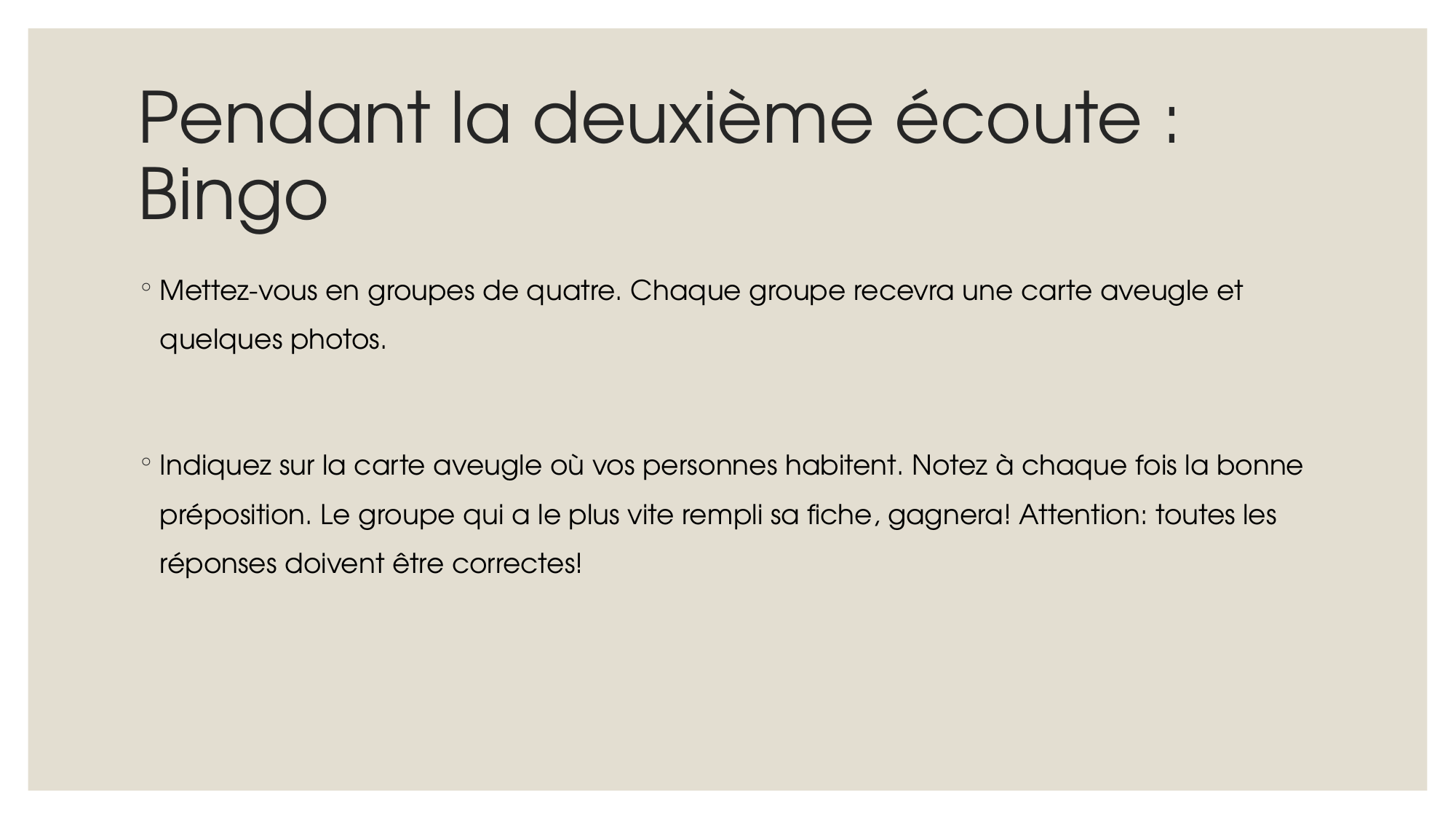

# Pendant la deuxième écoute : Bingo
Mettez-vous en groupes de quatre. Chaque groupe recevra une carte aveugle et quelques photos.

Indiquez sur la carte aveugle où vos personnes habitent. Notez à chaque fois la bonne préposition. Le groupe qui a le plus vite rempli sa fiche, gagnera! Attention: toutes les réponses doivent être correctes!